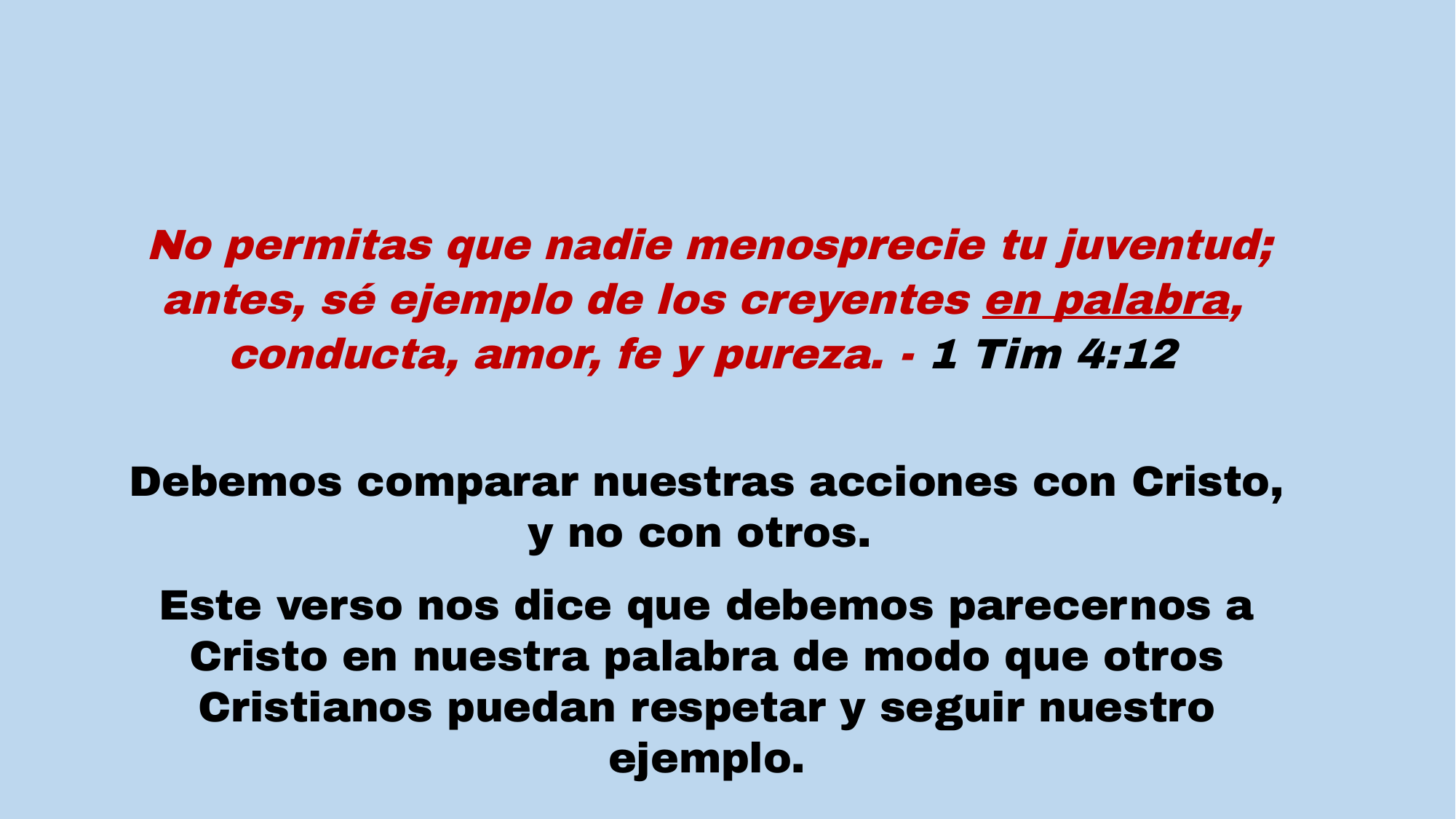

No permitas que nadie menosprecie tu juventud; antes, sé ejemplo de los creyentes en palabra, conducta, amor, fe y pureza. - 1 Tim 4:12
Debemos comparar nuestras acciones con Cristo, y no con otros.

Este verso nos dice que debemos parecernos a Cristo en nuestra palabra de modo que otros Cristianos puedan respetar y seguir nuestro ejemplo.